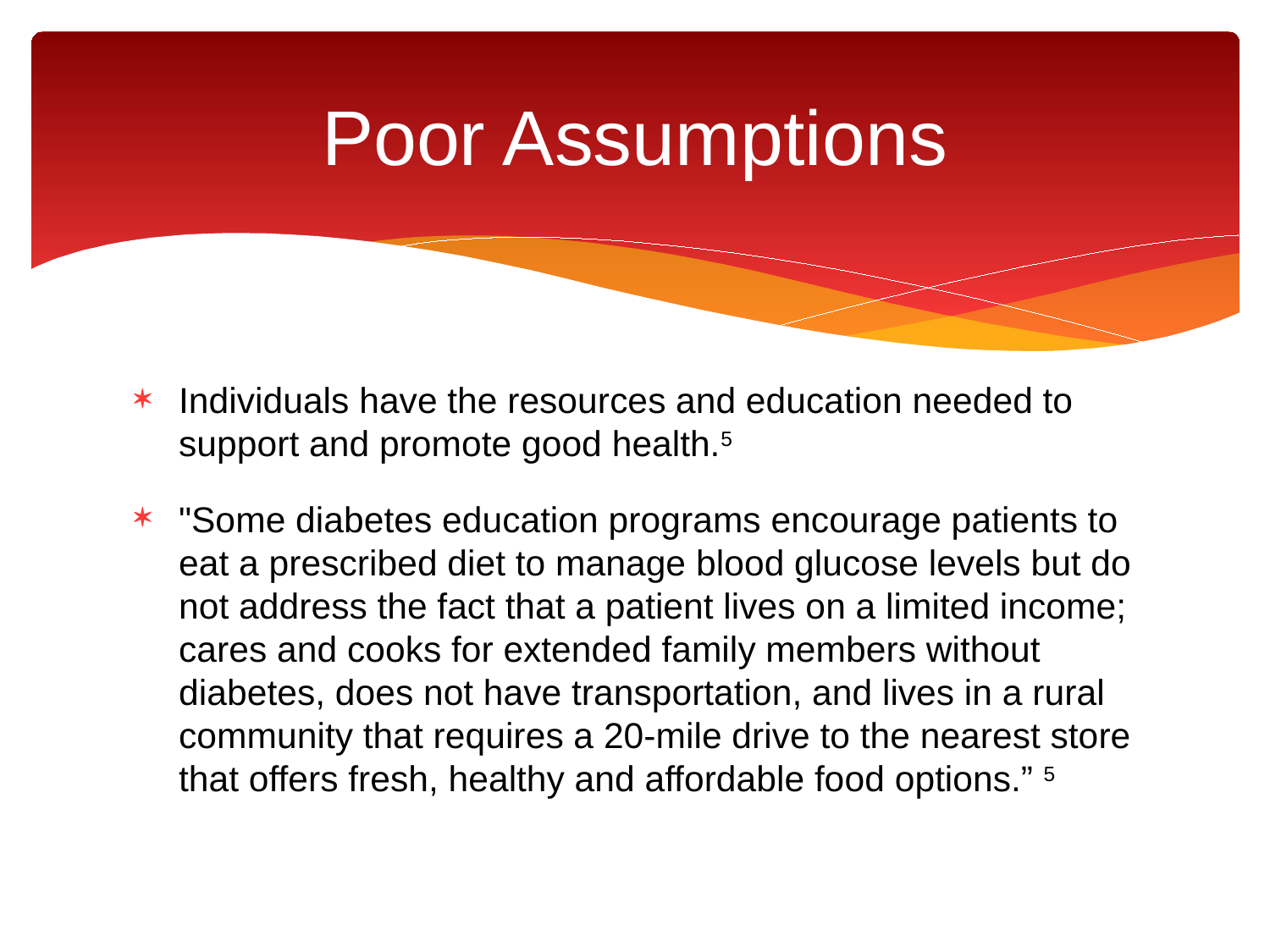

# Poor Assumptions
Individuals have the resources and education needed to support and promote good health.5
"Some diabetes education programs encourage patients to eat a prescribed diet to manage blood glucose levels but do not address the fact that a patient lives on a limited income; cares and cooks for extended family members without diabetes, does not have transportation, and lives in a rural community that requires a 20-mile drive to the nearest store that offers fresh, healthy and affordable food options.” 5